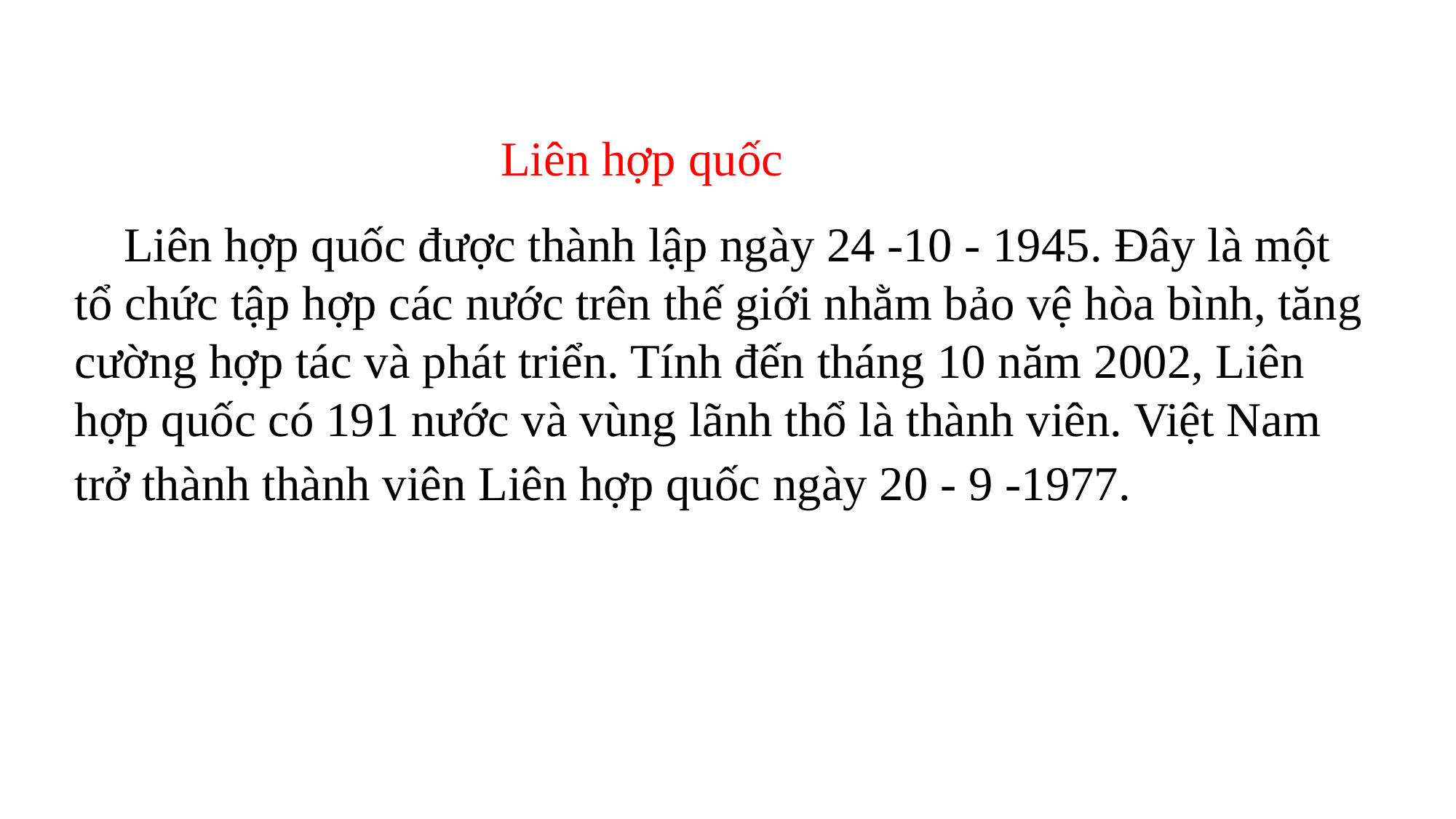

Liên hợp quốc
    Liên hợp quốc được thành lập ngày 24 -10 - 1945. Đây là một tổ chức tập hợp các nước trên thế giới nhằm bảo vệ hòa bình, tăng cường hợp tác và phát triển. Tính đến tháng 10 năm 2002, Liên hợp quốc có 191 nước và vùng lãnh thổ là thành viên. Việt Nam trở thành thành viên Liên hợp quốc ngày 20 - 9 -1977.